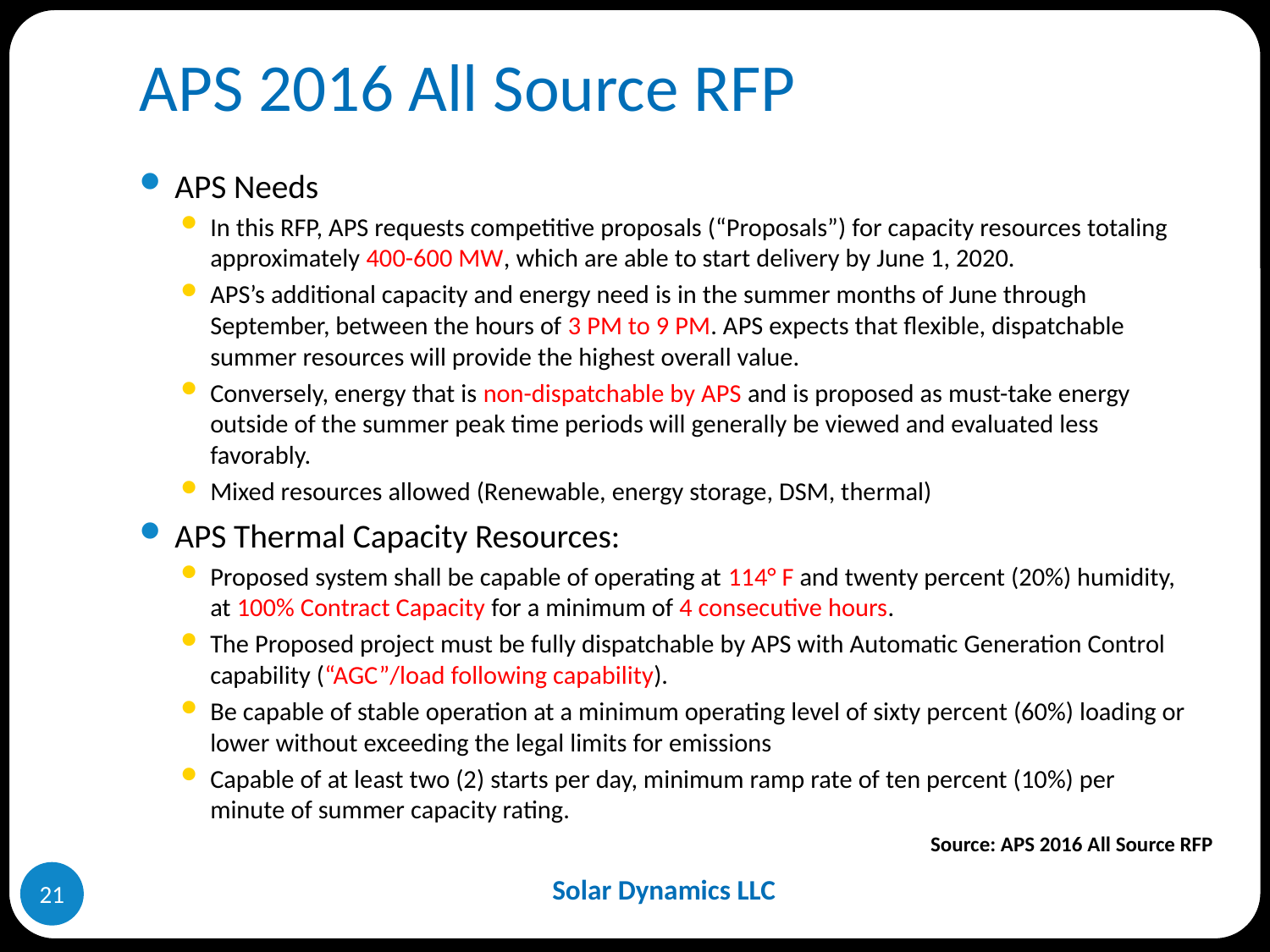

# APS 2016 All Source RFP
APS Needs
In this RFP, APS requests competitive proposals (“Proposals”) for capacity resources totaling approximately 400-600 MW, which are able to start delivery by June 1, 2020.
APS’s additional capacity and energy need is in the summer months of June through September, between the hours of 3 PM to 9 PM. APS expects that flexible, dispatchable summer resources will provide the highest overall value.
Conversely, energy that is non-dispatchable by APS and is proposed as must-take energy outside of the summer peak time periods will generally be viewed and evaluated less favorably.
Mixed resources allowed (Renewable, energy storage, DSM, thermal)
APS Thermal Capacity Resources:
Proposed system shall be capable of operating at 114° F and twenty percent (20%) humidity, at 100% Contract Capacity for a minimum of 4 consecutive hours.
The Proposed project must be fully dispatchable by APS with Automatic Generation Control capability (“AGC”/load following capability).
Be capable of stable operation at a minimum operating level of sixty percent (60%) loading or lower without exceeding the legal limits for emissions
Capable of at least two (2) starts per day, minimum ramp rate of ten percent (10%) per minute of summer capacity rating.
Source: APS 2016 All Source RFP
Solar Dynamics LLC
21